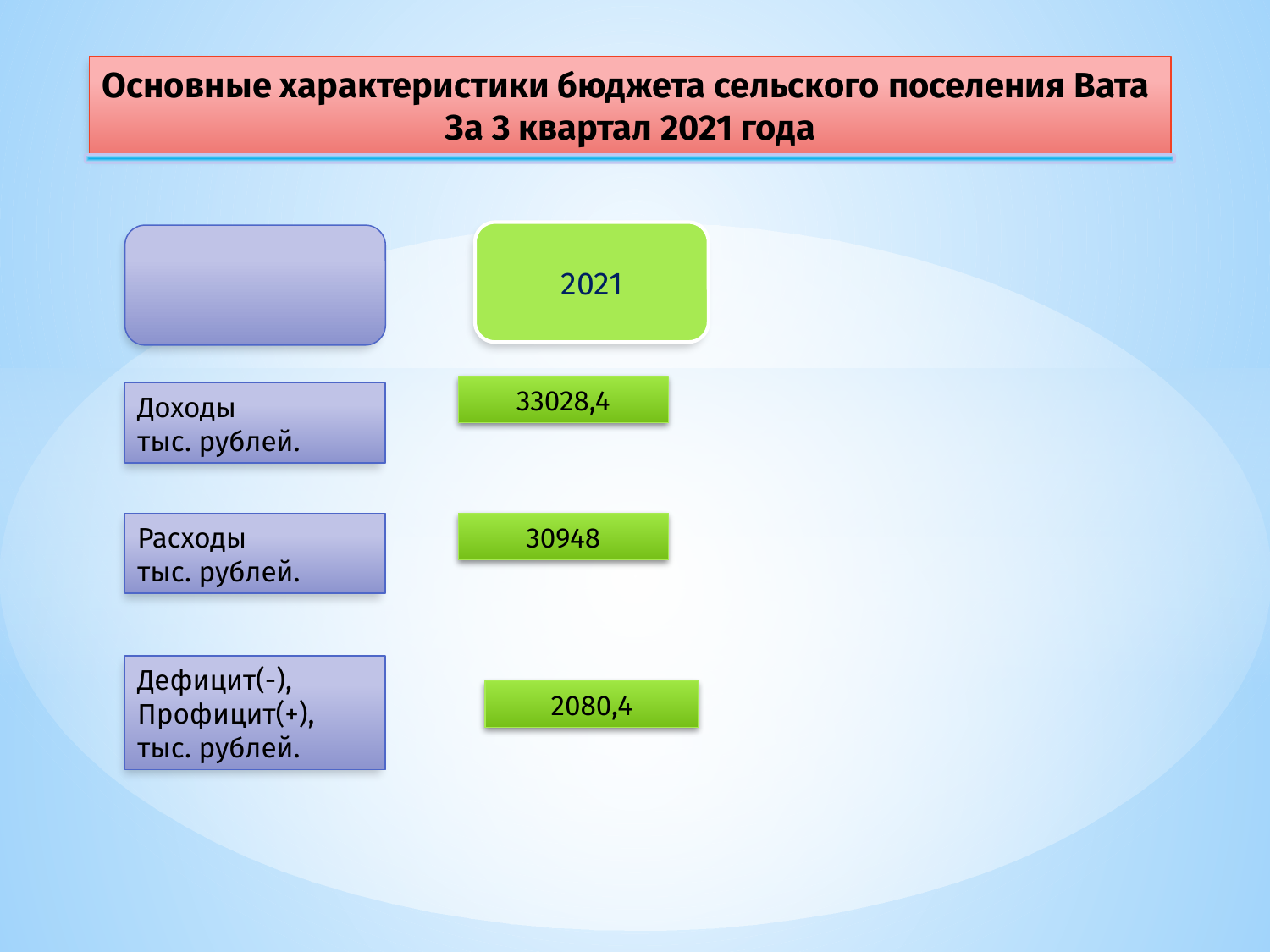

Основные характеристики бюджета сельского поселения Вата
За 3 квартал 2021 года

2021

33028,4
Доходы
тыс. рублей.
30948
Расходы
тыс. рублей.
Дефицит(-),
Профицит(+),
тыс. рублей.
2080,4